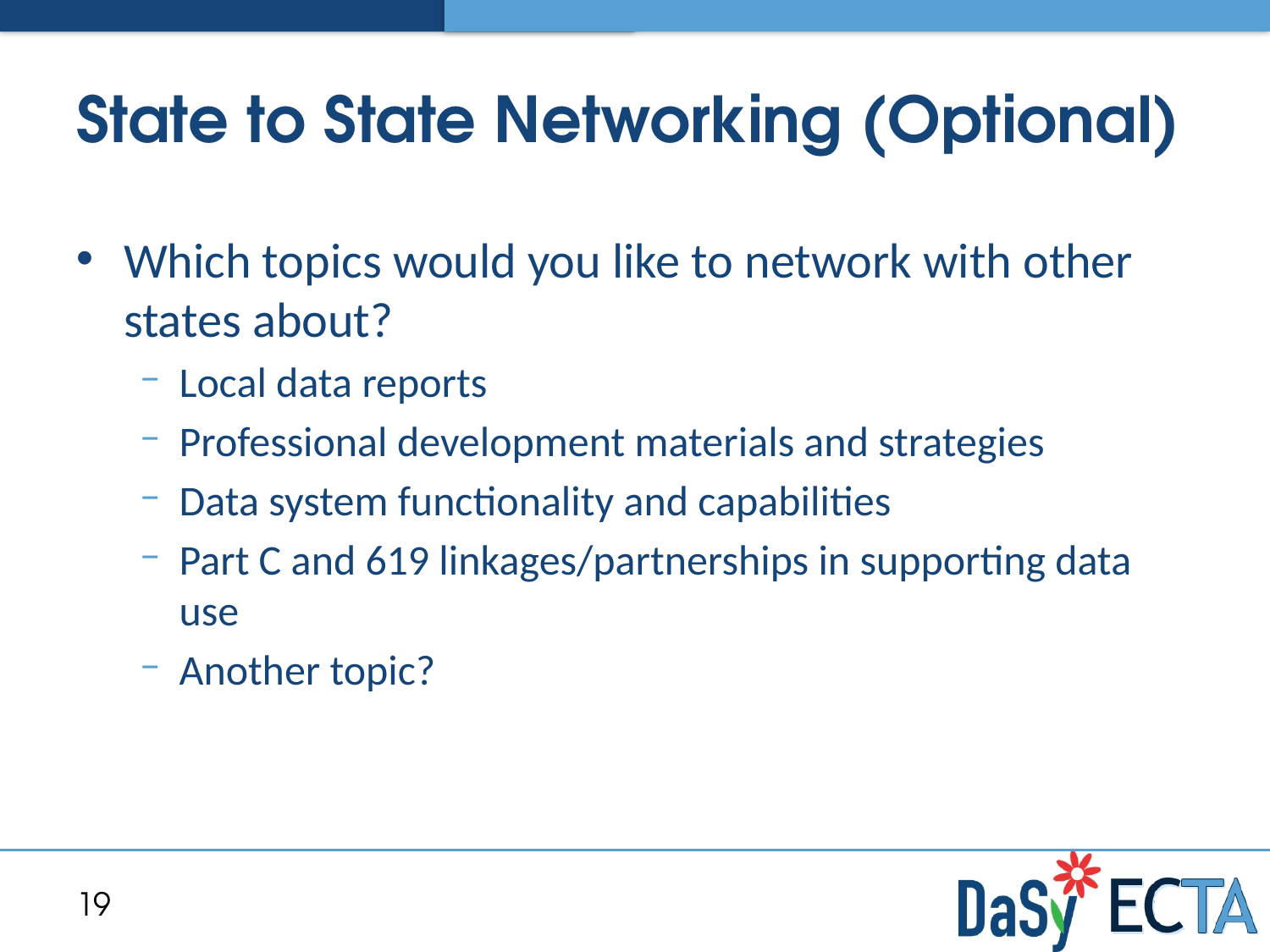

# State to State Networking (Optional)
Which topics would you like to network with other states about?
Local data reports
Professional development materials and strategies
Data system functionality and capabilities
Part C and 619 linkages/partnerships in supporting data use
Another topic?
19